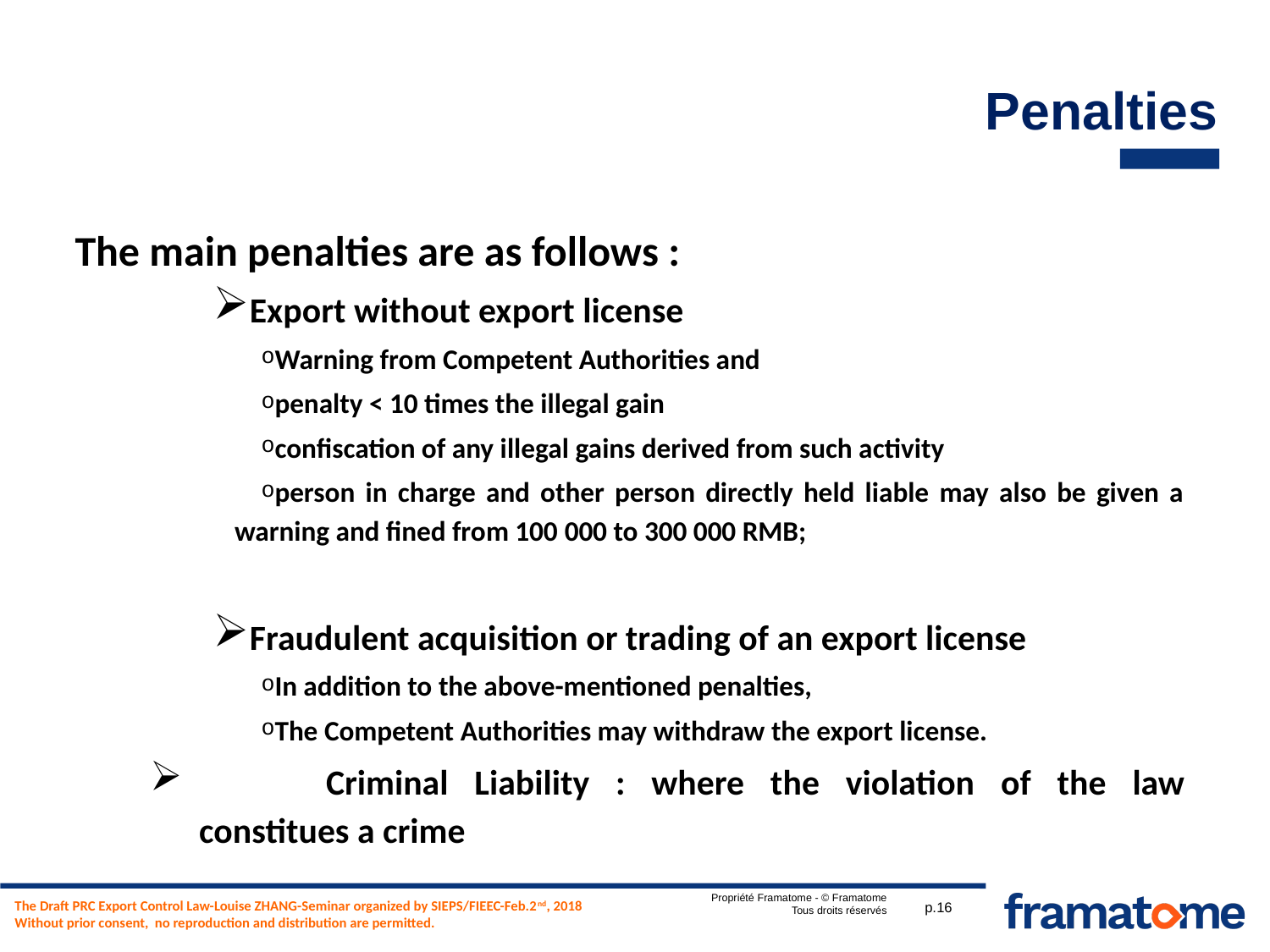

# Penalties
The main penalties are as follows :
Export without export license
Warning from Competent Authorities and
penalty < 10 times the illegal gain
confiscation of any illegal gains derived from such activity
person in charge and other person directly held liable may also be given a warning and fined from 100 000 to 300 000 RMB;

Fraudulent acquisition or trading of an export license
In addition to the above-mentioned penalties,
The Competent Authorities may withdraw the export license.
	Criminal Liability : where the violation of the law constitues a crime